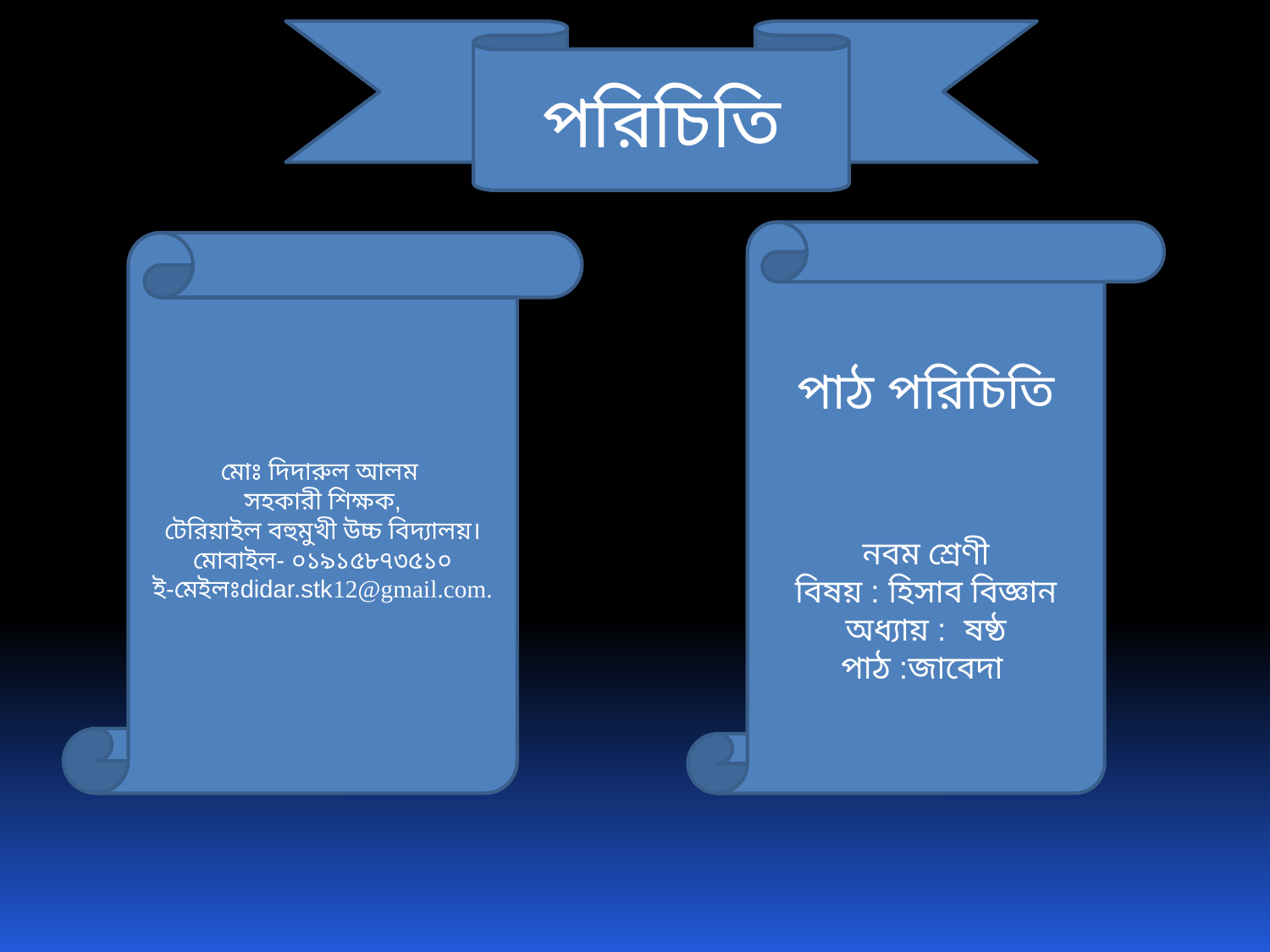

পরিচিতি
পাঠ পরিচিতি

নবম শ্রেণী
বিষয় : হিসাব বিজ্ঞান
অধ্যায় :  ষষ্ঠ
পাঠ :জাবেদা
মোঃ দিদারুল আলম
সহকারী শিক্ষক,
টেরিয়াইল বহুমুখী উচ্চ বিদ্যালয়।
মোবাইল- ০১৯১৫৮৭৩৫১০
ই-মেইলঃdidar.stk12@gmail.com.